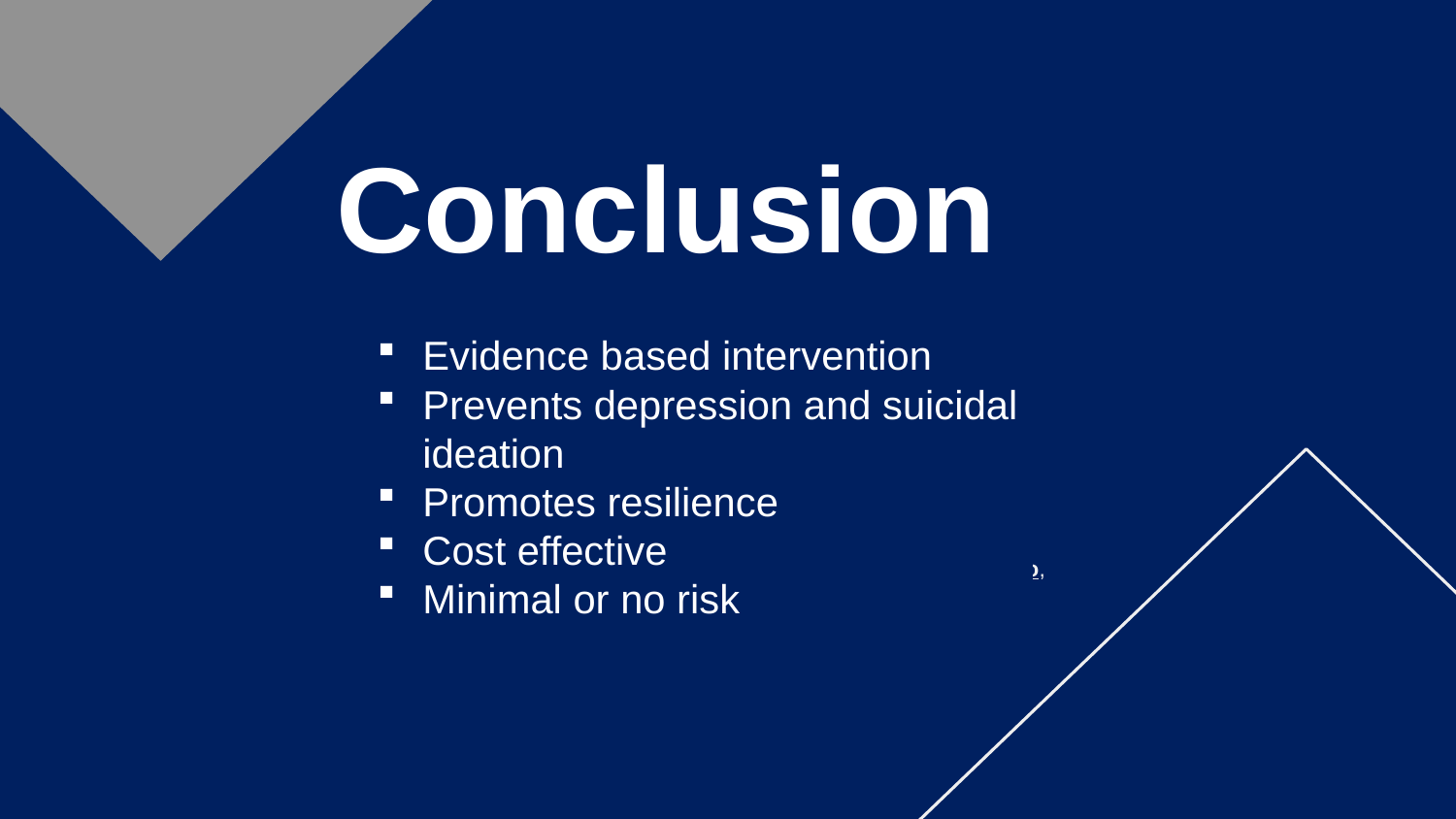

# Conclusion
Evidence based intervention
Prevents depression and suicidal ideation
Promotes resilience
Cost effective
Minimal or no risk